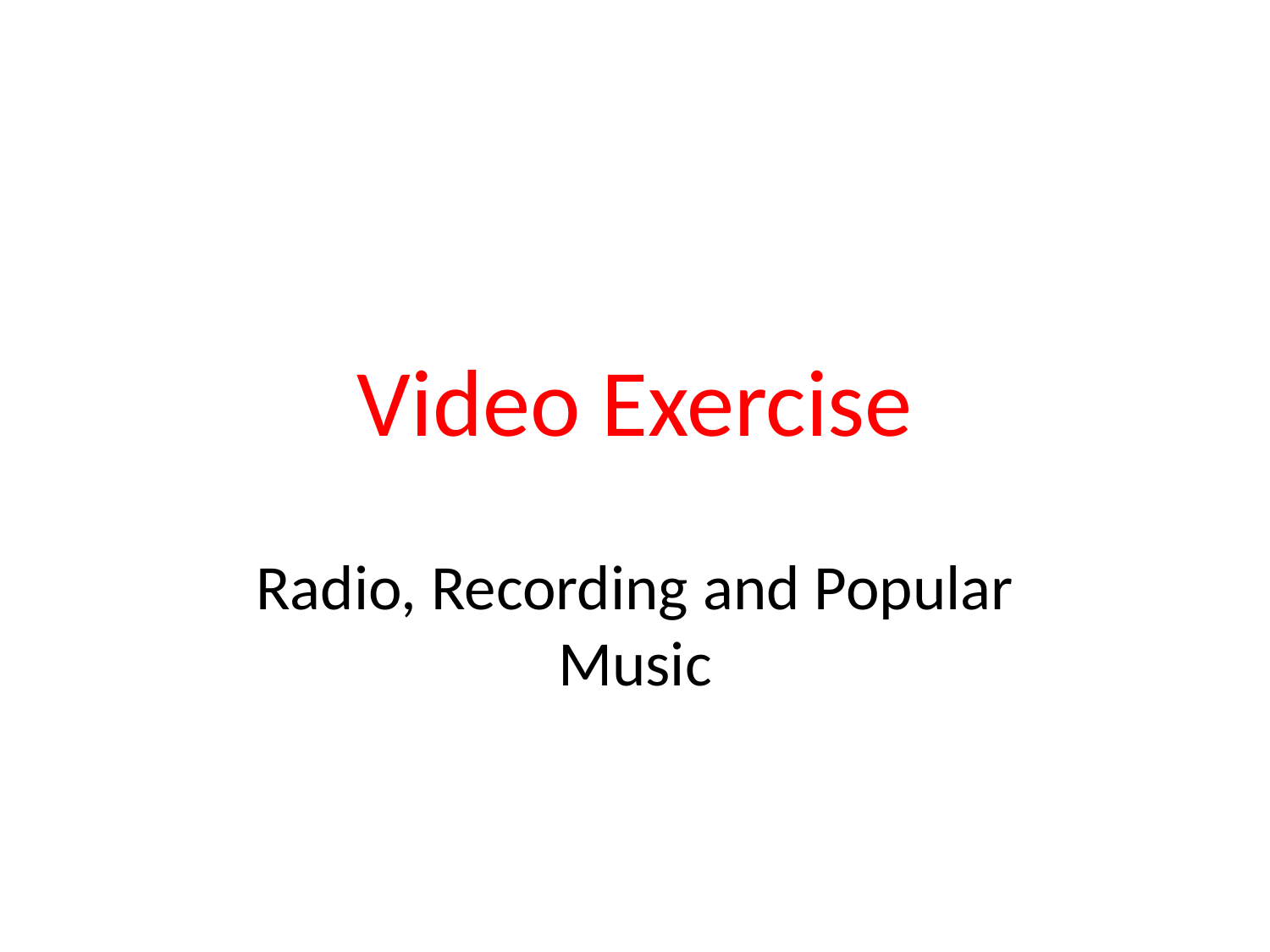

# Video Exercise
Radio, Recording and Popular Music